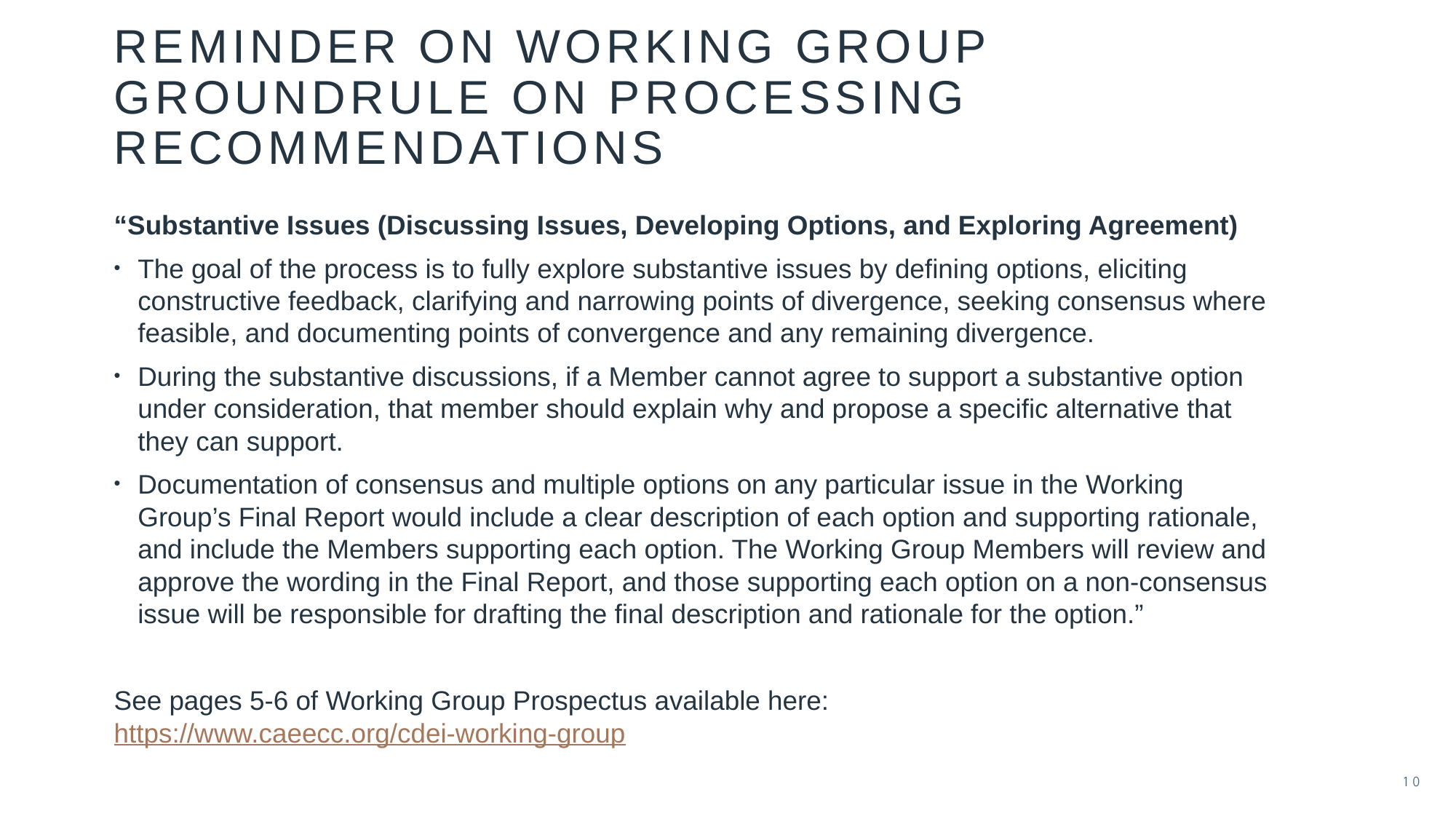

# Reminder on Working group groundrule on processing recommendations
“Substantive Issues (Discussing Issues, Developing Options, and Exploring Agreement)
The goal of the process is to fully explore substantive issues by defining options, eliciting constructive feedback, clarifying and narrowing points of divergence, seeking consensus where feasible, and documenting points of convergence and any remaining divergence.
During the substantive discussions, if a Member cannot agree to support a substantive option under consideration, that member should explain why and propose a specific alternative that they can support.
Documentation of consensus and multiple options on any particular issue in the Working Group’s Final Report would include a clear description of each option and supporting rationale, and include the Members supporting each option. The Working Group Members will review and approve the wording in the Final Report, and those supporting each option on a non-consensus issue will be responsible for drafting the final description and rationale for the option.”

See pages 5-6 of Working Group Prospectus available here: https://www.caeecc.org/cdei-working-group
10